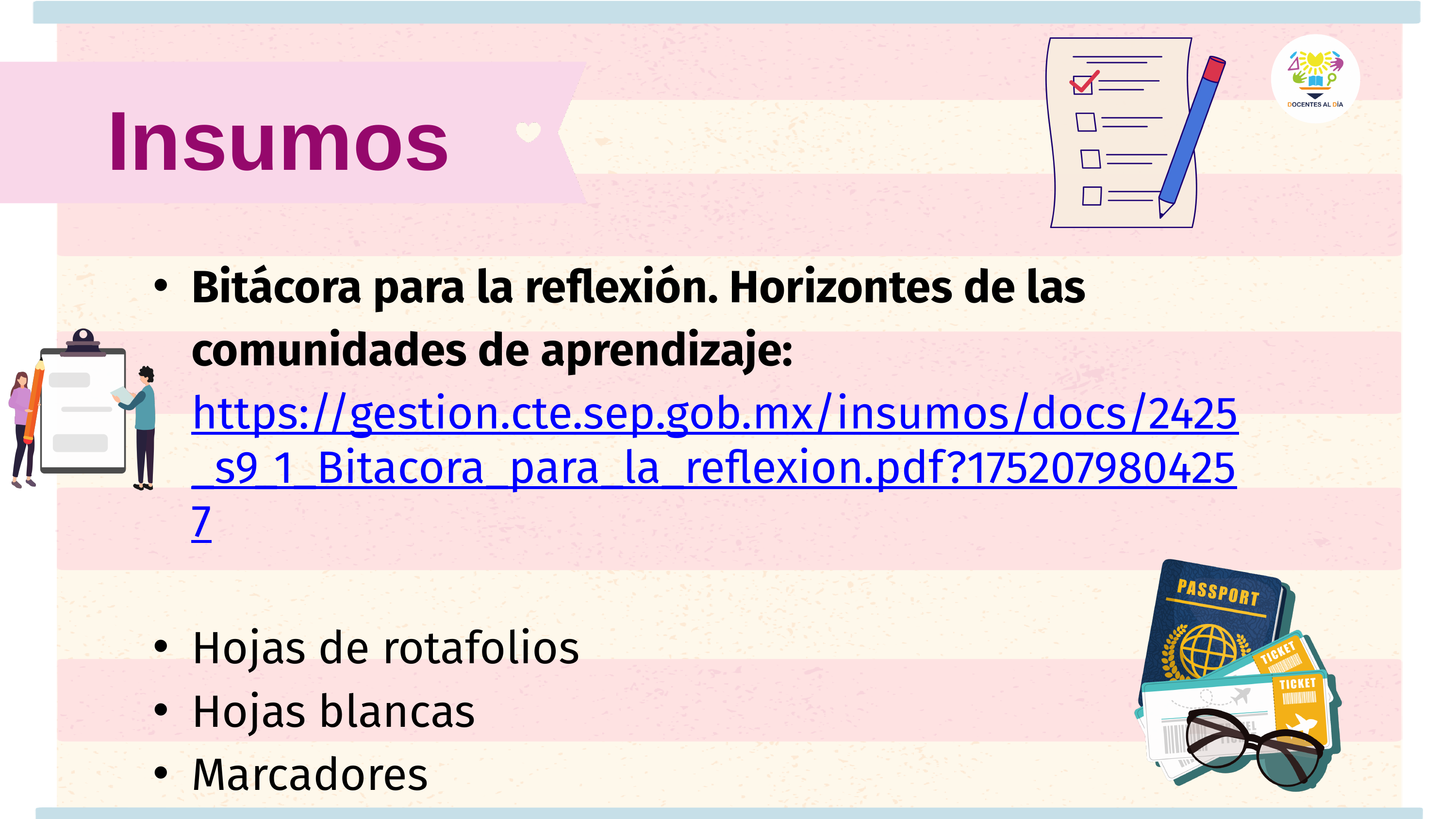

Insumos
Bitácora para la reflexión. Horizontes de las comunidades de aprendizaje: https://gestion.cte.sep.gob.mx/insumos/docs/2425_s9_1_Bitacora_para_la_reflexion.pdf?1752079804257
Hojas de rotafolios
Hojas blancas
Marcadores